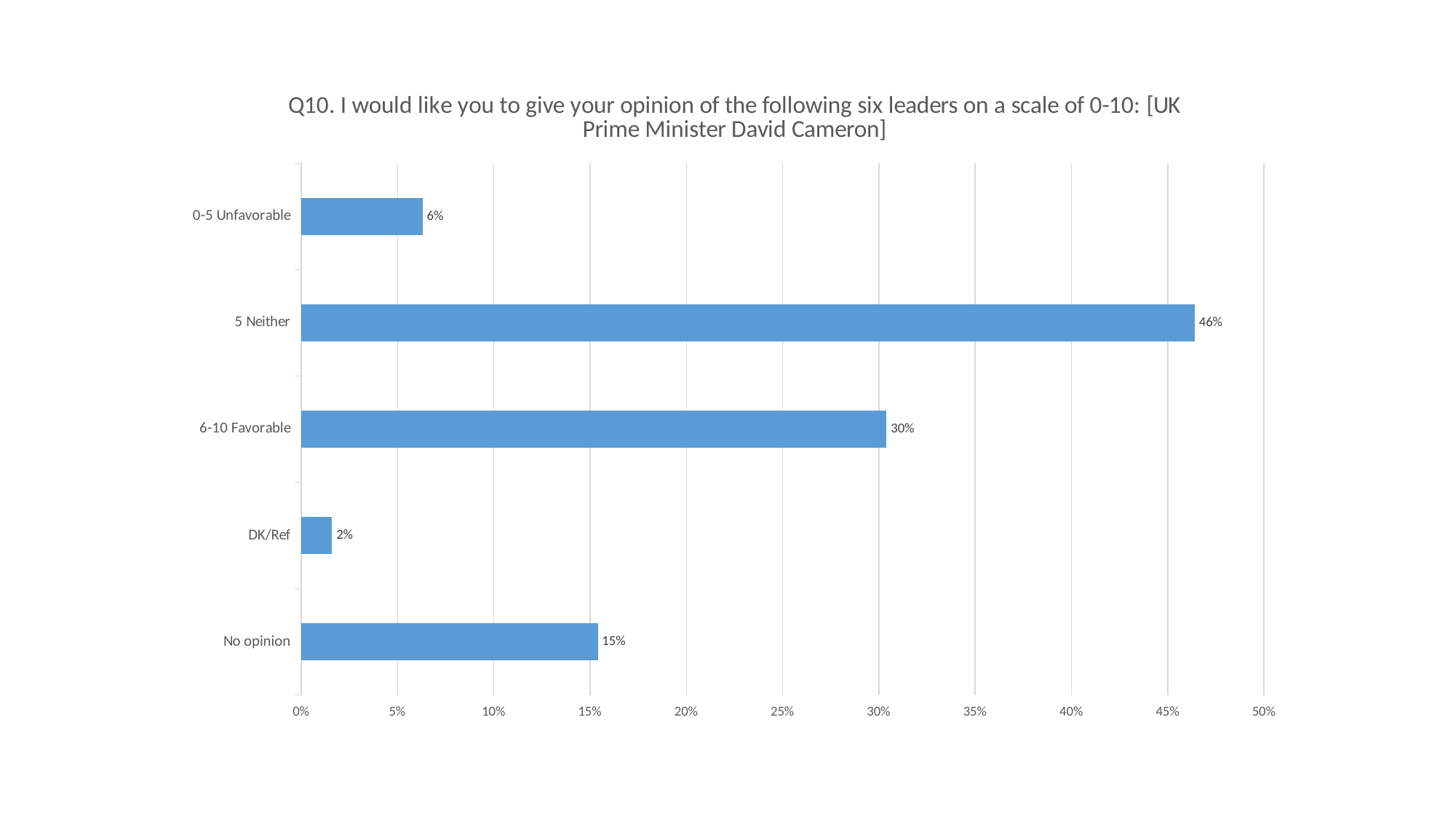

### Chart: Q10. I would like you to give your opinion of the following six leaders on a scale of 0-10: [UK Prime Minister David Cameron]

| Category |  |
|---|---|
| No opinion | 0.154 |
| DK/Ref | 0.016 |
| 6-10 Favorable | 0.304 |
| 5 Neither | 0.464 |
| 0-5 Unfavorable | 0.063 |